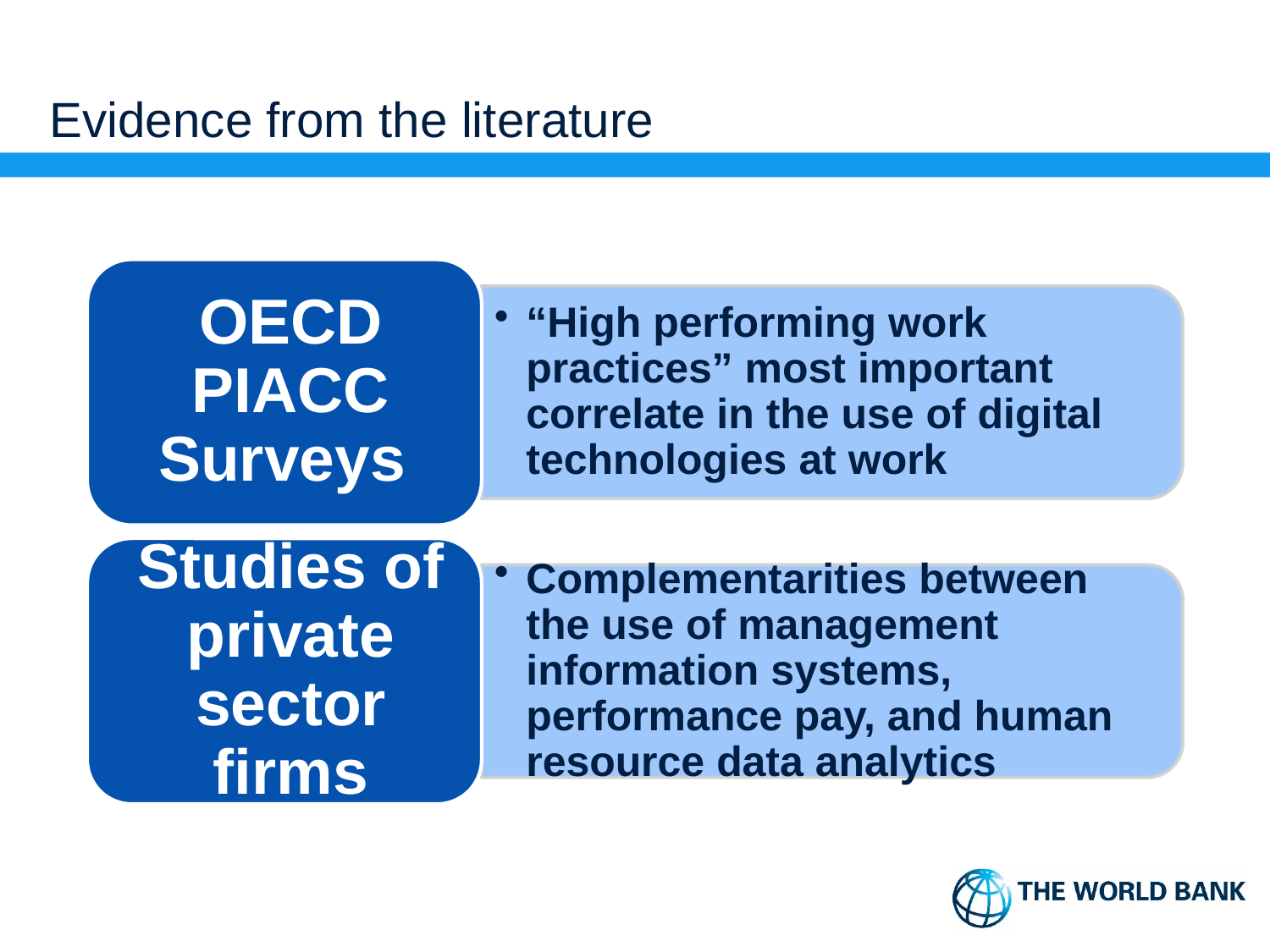

# Evidence from the literature
“High performing work practices” most important correlate in the use of digital technologies at work
OECD PIACC Surveys
Complementarities between the use of management information systems, performance pay, and human resource data analytics
Studies of private sector firms